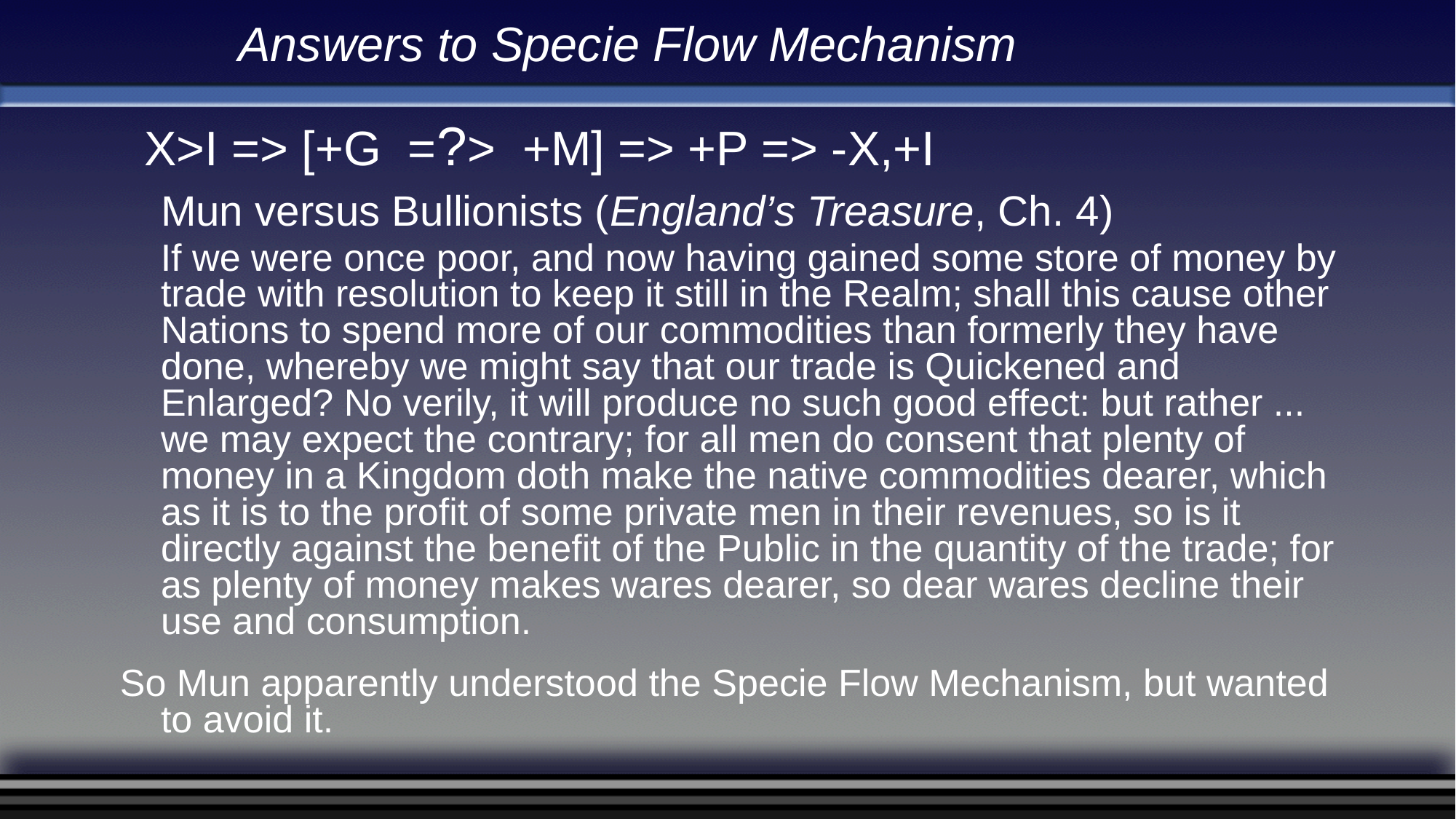

# Answers to Specie Flow Mechanism
  X>I => [+G  =?>  +M] => +P => -X,+I
Mun versus Bullionists (England’s Treasure, Ch. 4)
    If we were once poor, and now having gained some store of money by trade with resolution to keep it still in the Realm; shall this cause other Nations to spend more of our commodities than formerly they have done, whereby we might say that our trade is Quickened and Enlarged? No verily, it will produce no such good effect: but rather ... we may expect the contrary; for all men do consent that plenty of money in a Kingdom doth make the native commodities dearer, which as it is to the profit of some private men in their revenues, so is it directly against the benefit of the Public in the quantity of the trade; for as plenty of money makes wares dearer, so dear wares decline their use and consumption.

So Mun apparently understood the Specie Flow Mechanism, but wanted to avoid it.